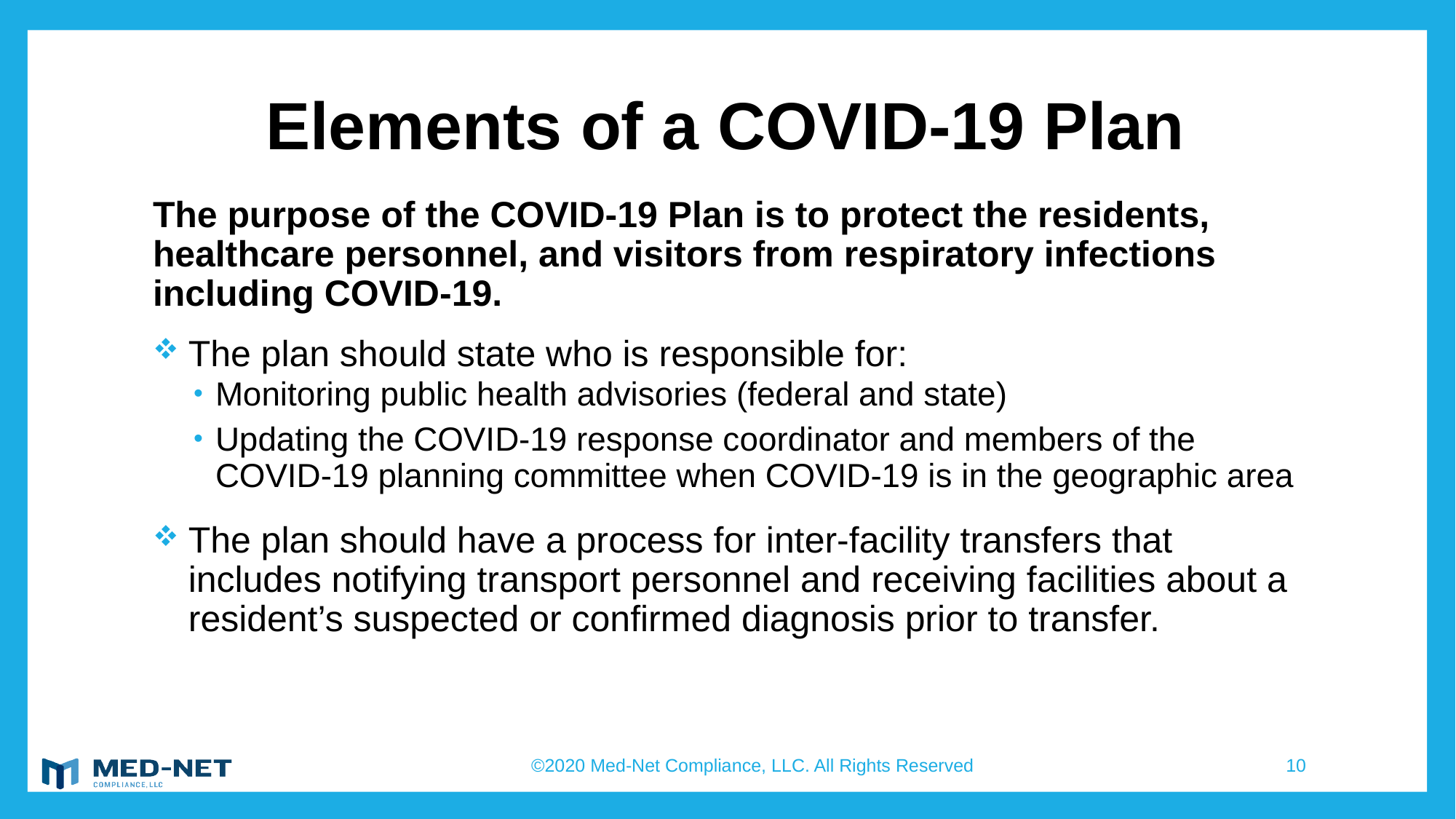

# Elements of a COVID-19 Plan
The purpose of the COVID-19 Plan is to protect the residents, healthcare personnel, and visitors from respiratory infections including COVID-19.
The plan should state who is responsible for:
Monitoring public health advisories (federal and state)
Updating the COVID-19 response coordinator and members of the COVID-19 planning committee when COVID-19 is in the geographic area
The plan should have a process for inter-facility transfers that includes notifying transport personnel and receiving facilities about a resident’s suspected or confirmed diagnosis prior to transfer.

©2020 Med-Net Compliance, LLC. All Rights Reserved
10